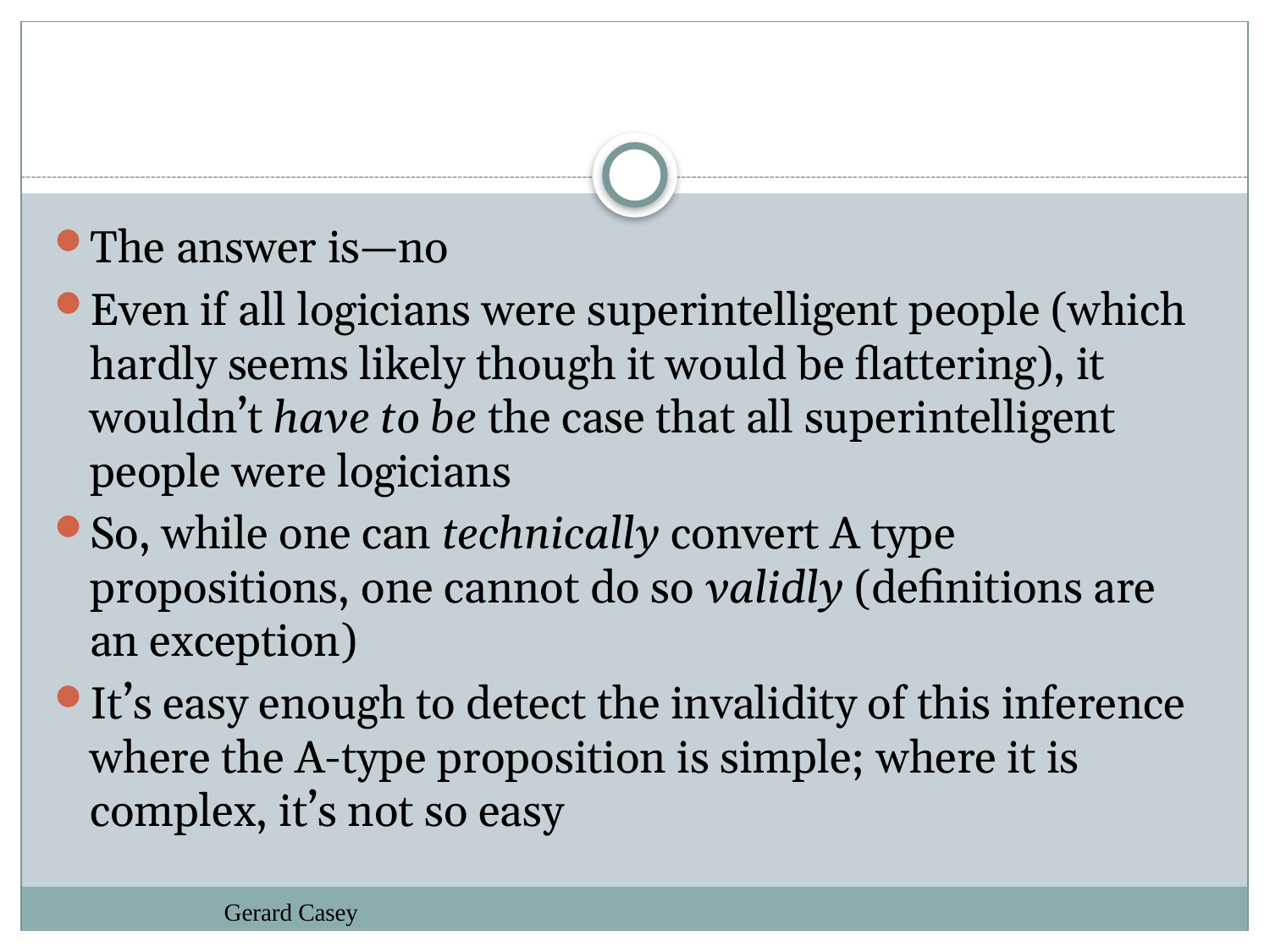

#
The answer is—no
Even if all logicians were superintelligent people (which hardly seems likely though it would be flattering), it wouldn’t have to be the case that all superintelligent people were logicians
So, while one can technically convert A type propositions, one cannot do so validly (definitions are an exception)
It’s easy enough to detect the invalidity of this inference where the A-type proposition is simple; where it is complex, it’s not so easy
Gerard Casey